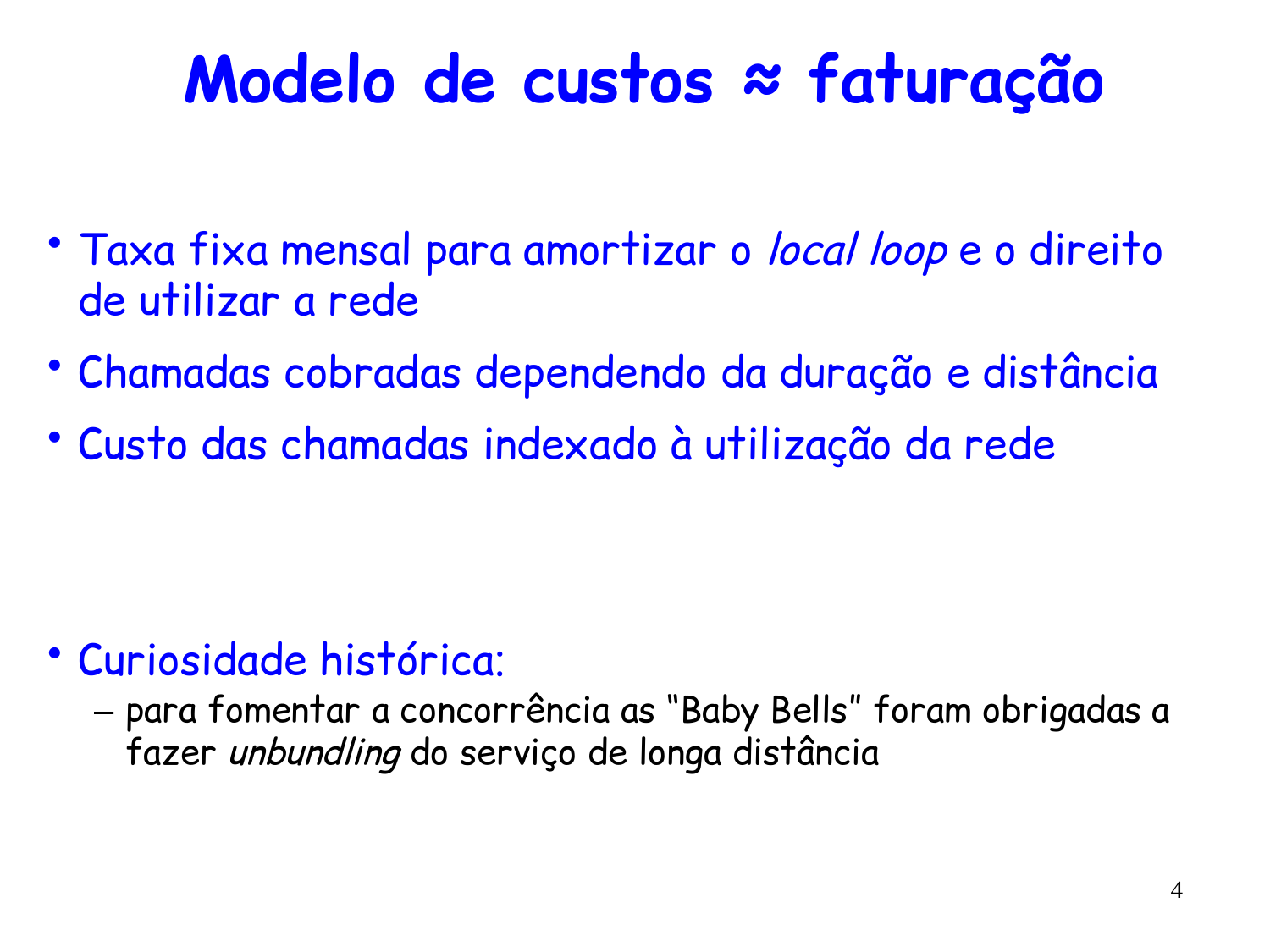

Modelo de custos ≈ faturação
Taxa fixa mensal para amortizar o local loop e o direito de utilizar a rede
Chamadas cobradas dependendo da duração e distância
Custo das chamadas indexado à utilização da rede

Curiosidade histórica:
para fomentar a concorrência as “Baby Bells” foram obrigadas a fazer unbundling do serviço de longa distância
4